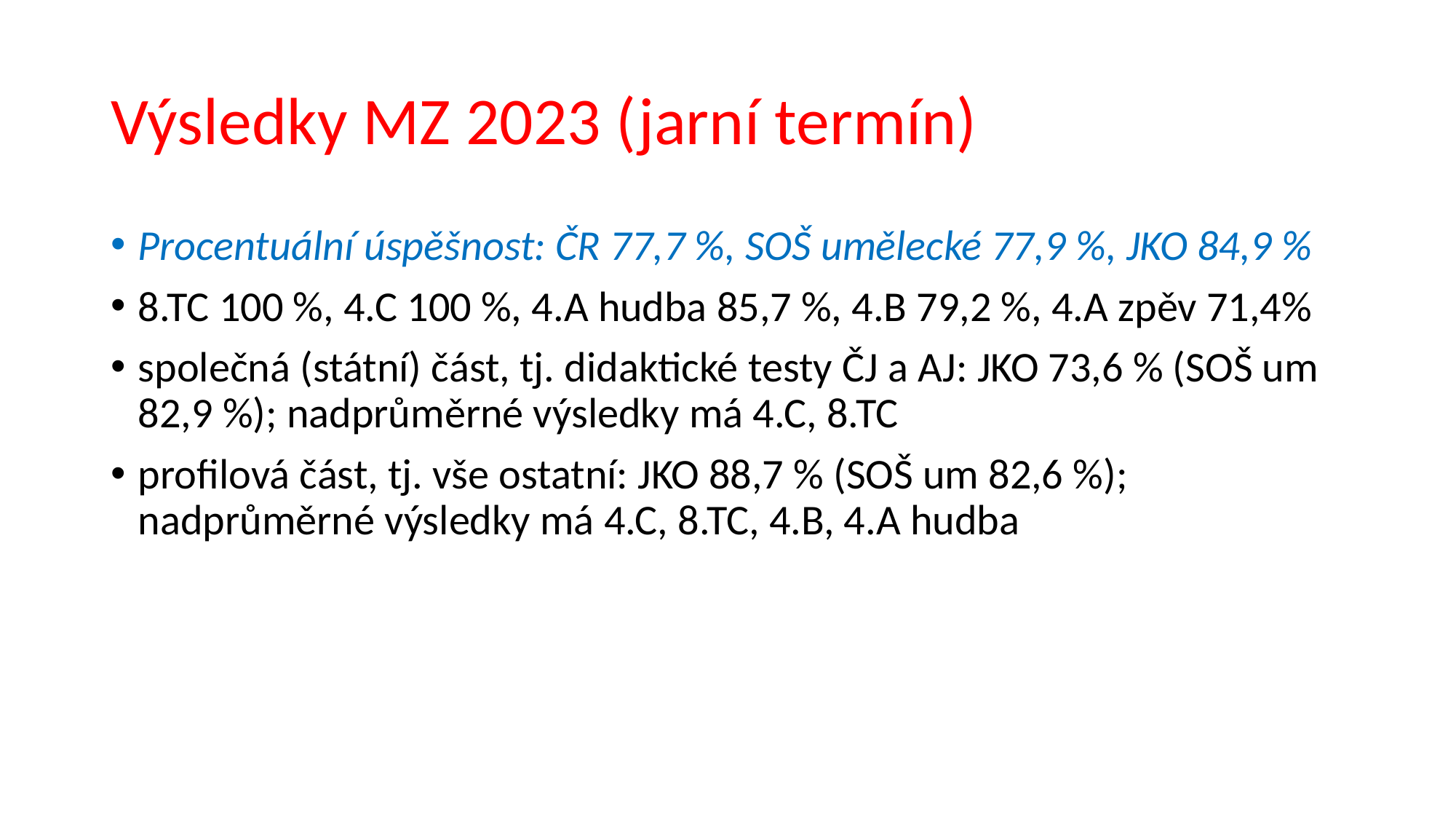

# Výsledky MZ 2023 (jarní termín)
Procentuální úspěšnost: ČR 77,7 %, SOŠ umělecké 77,9 %, JKO 84,9 %
8.TC 100 %, 4.C 100 %, 4.A hudba 85,7 %, 4.B 79,2 %, 4.A zpěv 71,4%
společná (státní) část, tj. didaktické testy ČJ a AJ: JKO 73,6 % (SOŠ um 82,9 %); nadprůměrné výsledky má 4.C, 8.TC
profilová část, tj. vše ostatní: JKO 88,7 % (SOŠ um 82,6 %); nadprůměrné výsledky má 4.C, 8.TC, 4.B, 4.A hudba